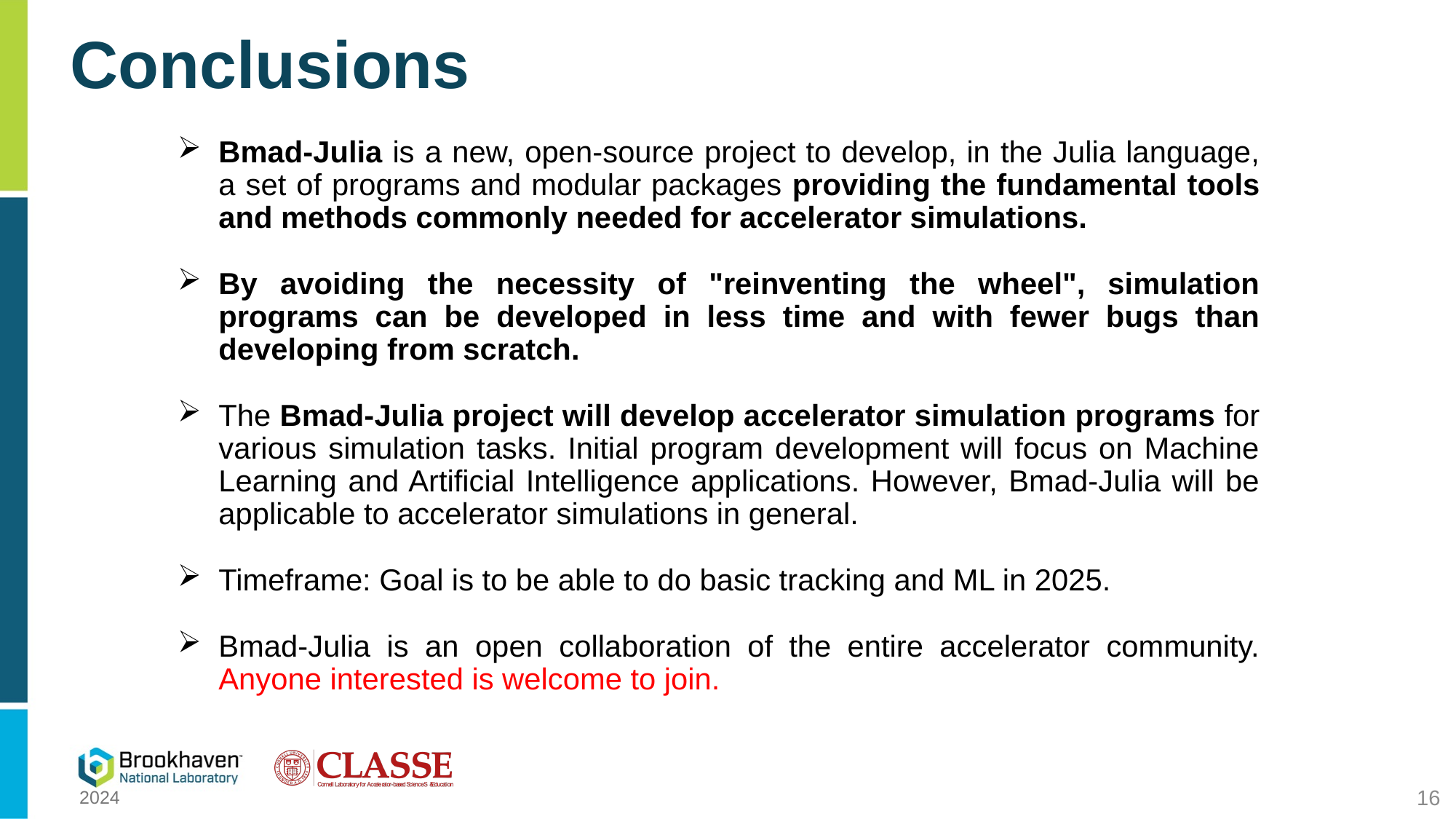

# Conclusions
Bmad-Julia is a new, open-source project to develop, in the Julia language, a set of programs and modular packages providing the fundamental tools and methods commonly needed for accelerator simulations.
By avoiding the necessity of "reinventing the wheel", simulation programs can be developed in less time and with fewer bugs than developing from scratch.
The Bmad-Julia project will develop accelerator simulation programs for various simulation tasks. Initial program development will focus on Machine Learning and Artificial Intelligence applications. However, Bmad-Julia will be applicable to accelerator simulations in general.
Timeframe: Goal is to be able to do basic tracking and ML in 2025.
Bmad-Julia is an open collaboration of the entire accelerator community. Anyone interested is welcome to join.
2024
16